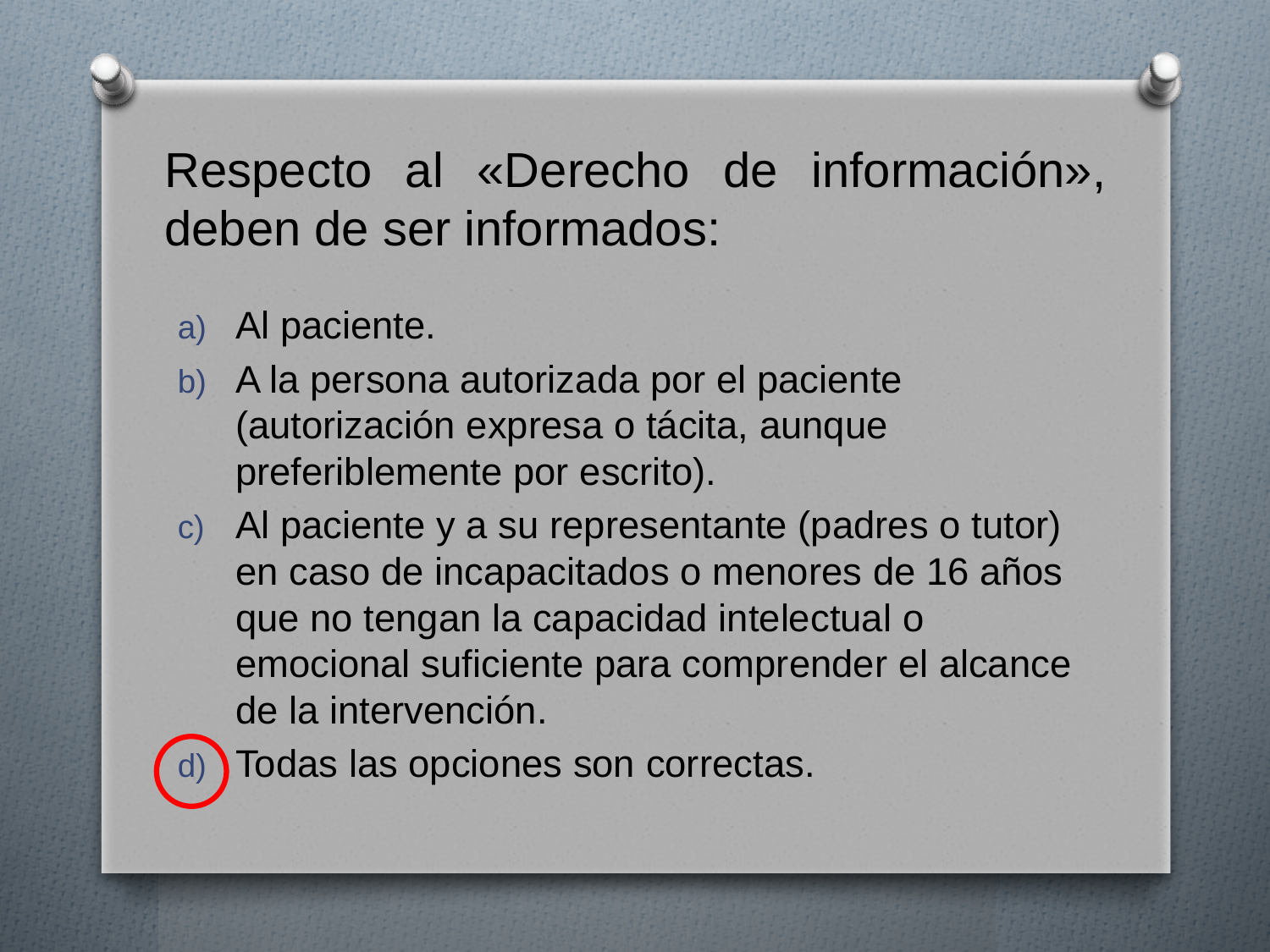

# Respecto al «Derecho de información», deben de ser informados:
Al paciente.
A la persona autorizada por el paciente (autorización expresa o tácita, aunque preferiblemente por escrito).
Al paciente y a su representante (padres o tutor) en caso de incapacitados o menores de 16 años que no tengan la capacidad intelectual o emocional suficiente para comprender el alcance de la intervención.
Todas las opciones son correctas.